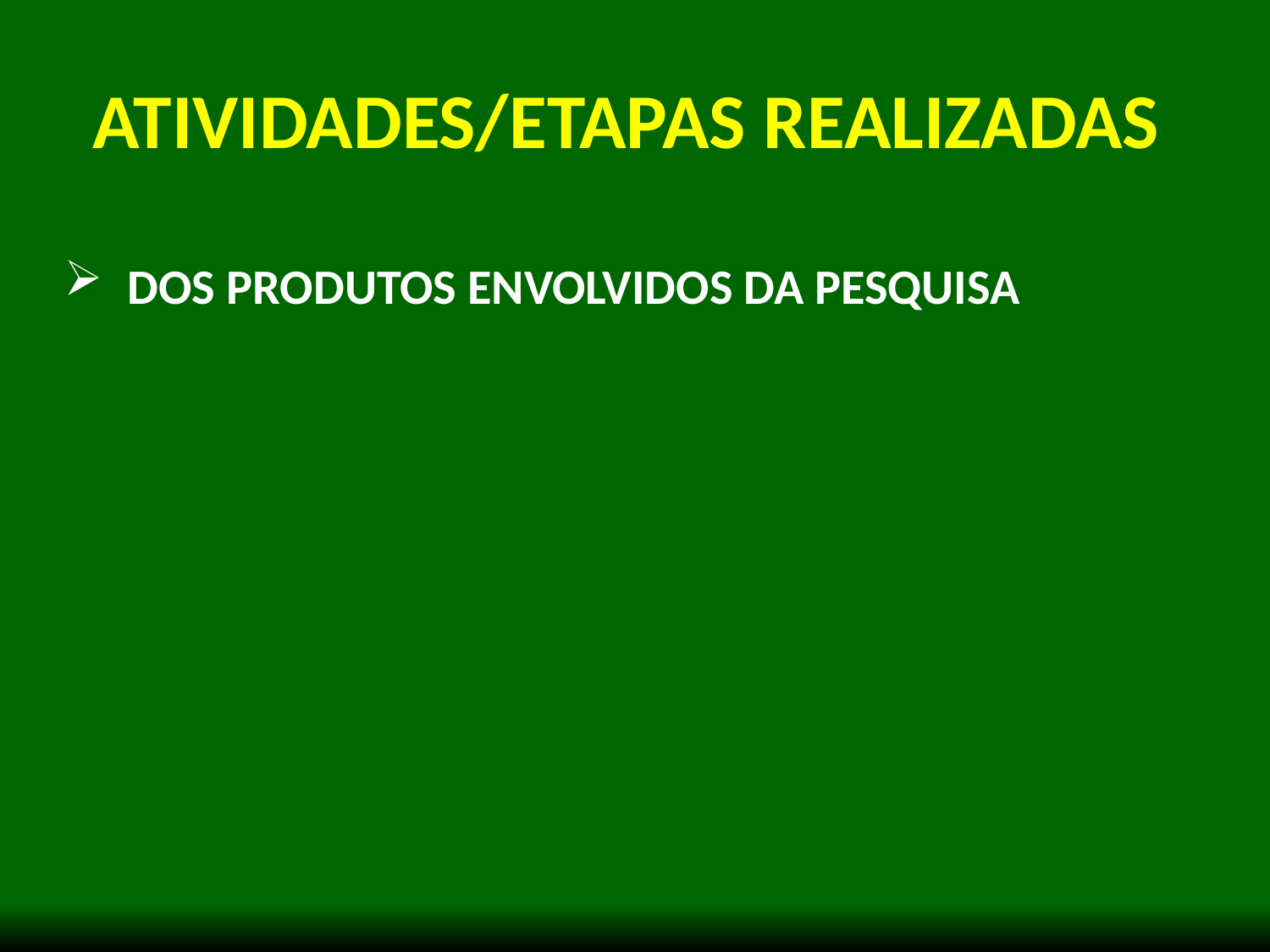

# ATIVIDADES/ETAPAS REALIZADAS
DOS PRODUTOS ENVOLVIDOS DA PESQUISA